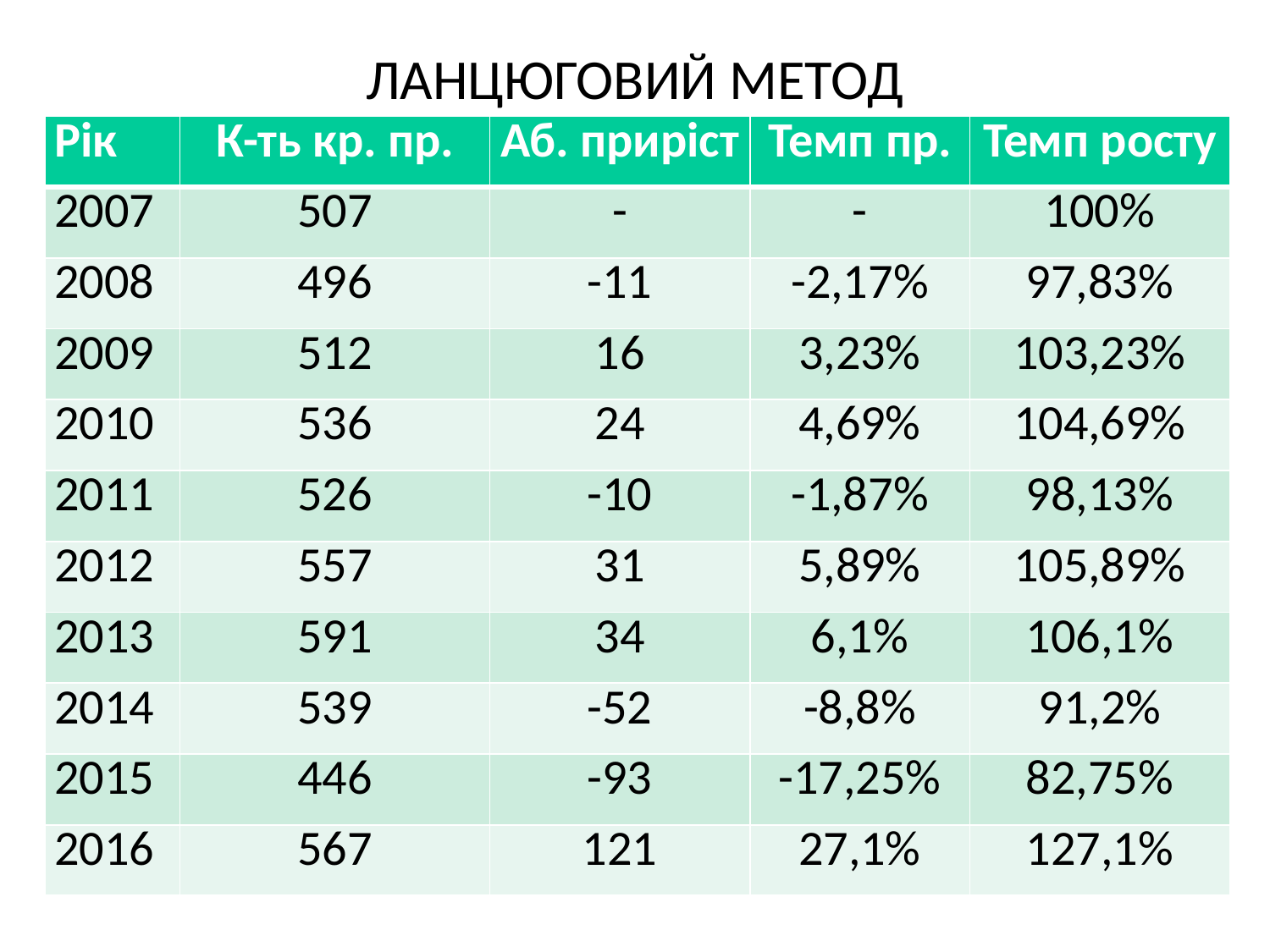

# ЛАНЦЮГОВИЙ МЕТОД
| Рік | К-ть кр. пр. | Аб. приріст | Темп пр. | Темп росту |
| --- | --- | --- | --- | --- |
| 2007 | 507 | - | - | 100% |
| 2008 | 496 | -11 | -2,17% | 97,83% |
| 2009 | 512 | 16 | 3,23% | 103,23% |
| 2010 | 536 | 24 | 4,69% | 104,69% |
| 2011 | 526 | -10 | -1,87% | 98,13% |
| 2012 | 557 | 31 | 5,89% | 105,89% |
| 2013 | 591 | 34 | 6,1% | 106,1% |
| 2014 | 539 | -52 | -8,8% | 91,2% |
| 2015 | 446 | -93 | -17,25% | 82,75% |
| 2016 | 567 | 121 | 27,1% | 127,1% |